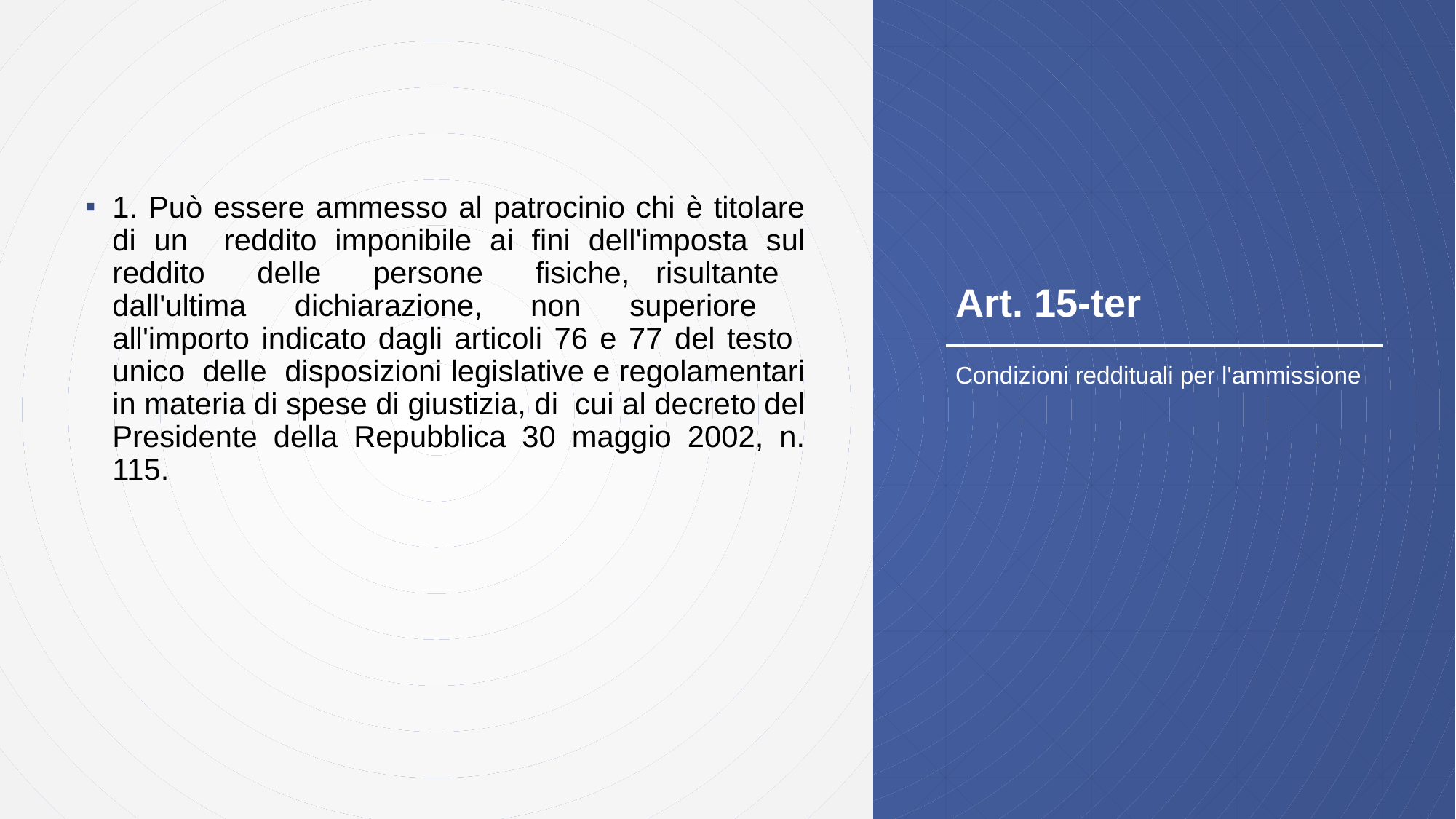

# Art. 15-ter
1. Può essere ammesso al patrocinio chi è titolare di un  reddito imponibile ai fini dell'imposta sul reddito  delle  persone  fisiche, risultante  dall'ultima  dichiarazione,  non  superiore   all'importo indicato dagli articoli 76 e 77 del testo  unico  delle  disposizioni legislative e regolamentari in materia di spese di giustizia, di  cui al decreto del Presidente della Repubblica 30 maggio 2002, n. 115.
Condizioni reddituali per l'ammissione